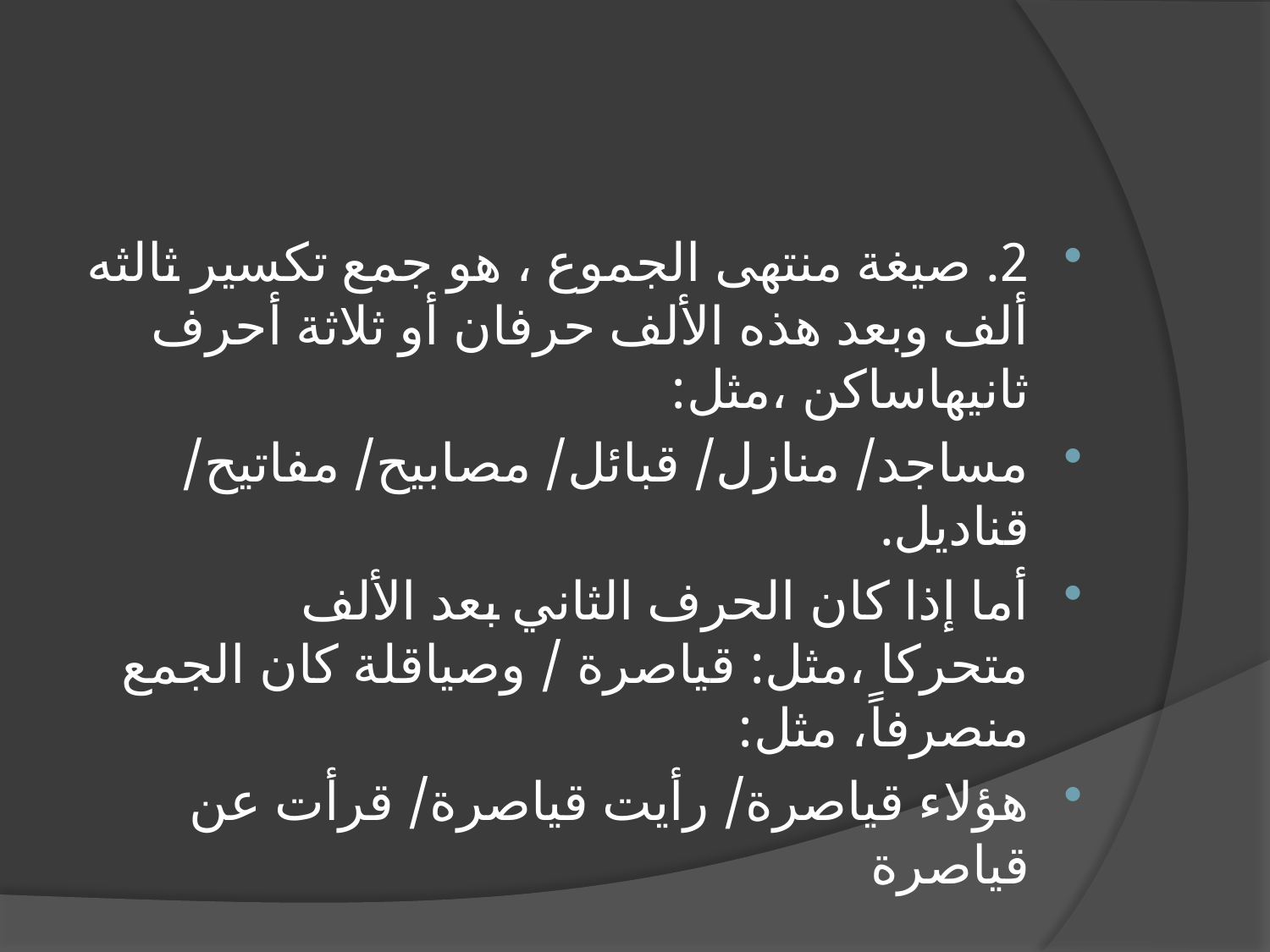

#
2. صيغة منتهى الجموع ، هو جمع تكسير ثالثه ألف وبعد هذه الألف حرفان أو ثلاثة أحرف ثانيهاساكن ،مثل:
مساجد/ منازل/ قبائل/ مصابيح/ مفاتيح/ قناديل.
أما إذا كان الحرف الثاني بعد الألف متحركا ،مثل: قياصرة / وصياقلة كان الجمع منصرفاً، مثل:
هؤلاء قياصرة/ رأيت قياصرة/ قرأت عن قياصرة